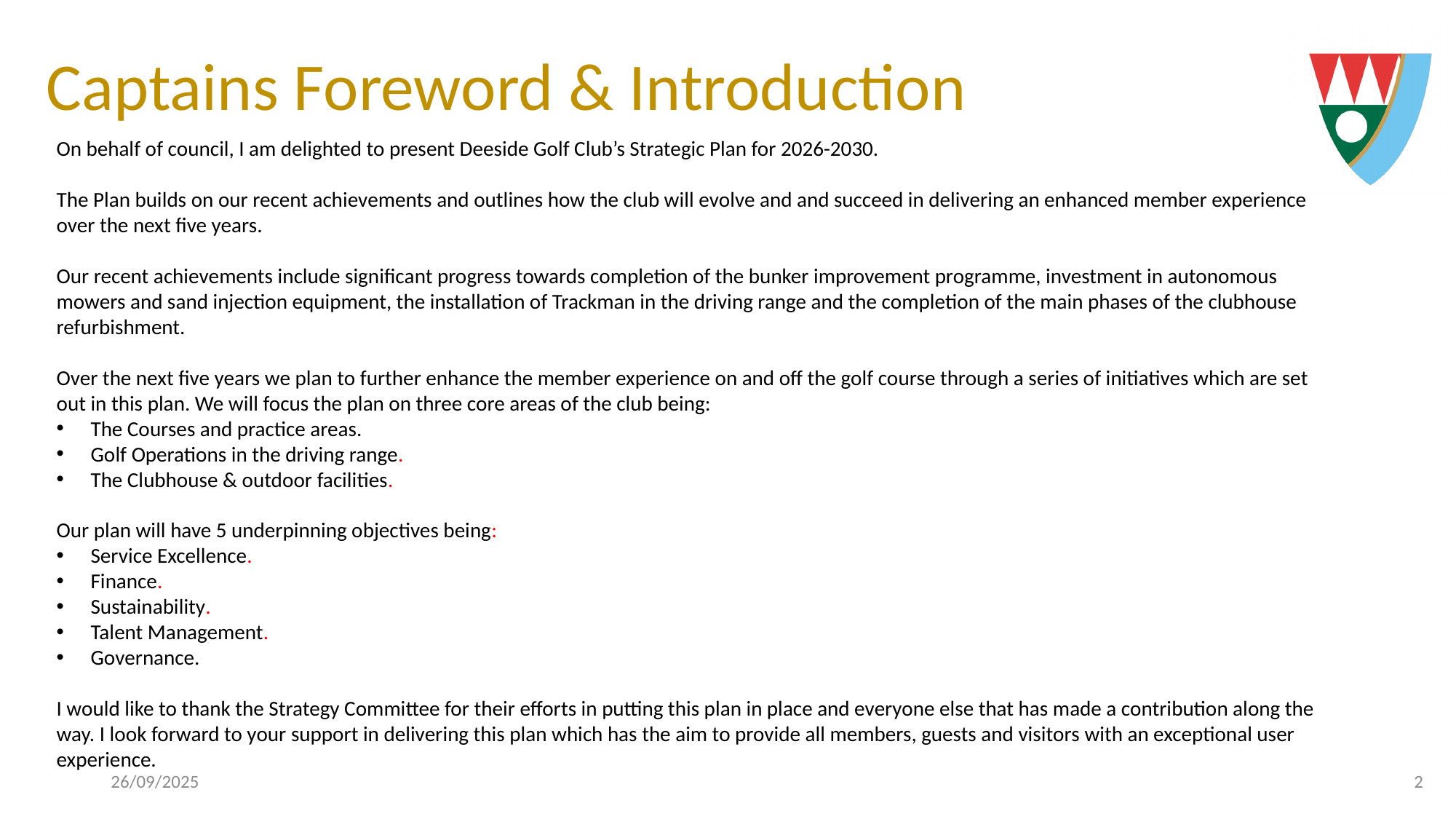

# Captains Foreword & Introduction
On behalf of council, I am delighted to present Deeside Golf Club’s Strategic Plan for 2026-2030.

The Plan builds on our recent achievements and outlines how the club will evolve and and succeed in delivering an enhanced member experience over the next five years.

Our recent achievements include significant progress towards completion of the bunker improvement programme, investment in autonomous mowers and sand injection equipment, the installation of Trackman in the driving range and the completion of the main phases of the clubhouse refurbishment.

Over the next five years we plan to further enhance the member experience on and off the golf course through a series of initiatives which are set out in this plan. We will focus the plan on three core areas of the club being:
The Courses and practice areas.
Golf Operations in the driving range.
The Clubhouse & outdoor facilities.

Our plan will have 5 underpinning objectives being:
Service Excellence.
Finance.
Sustainability.
Talent Management.
Governance.

I would like to thank the Strategy Committee for their efforts in putting this plan in place and everyone else that has made a contribution along the way. I look forward to your support in delivering this plan which has the aim to provide all members, guests and visitors with an exceptional user experience.
26/09/2025
2